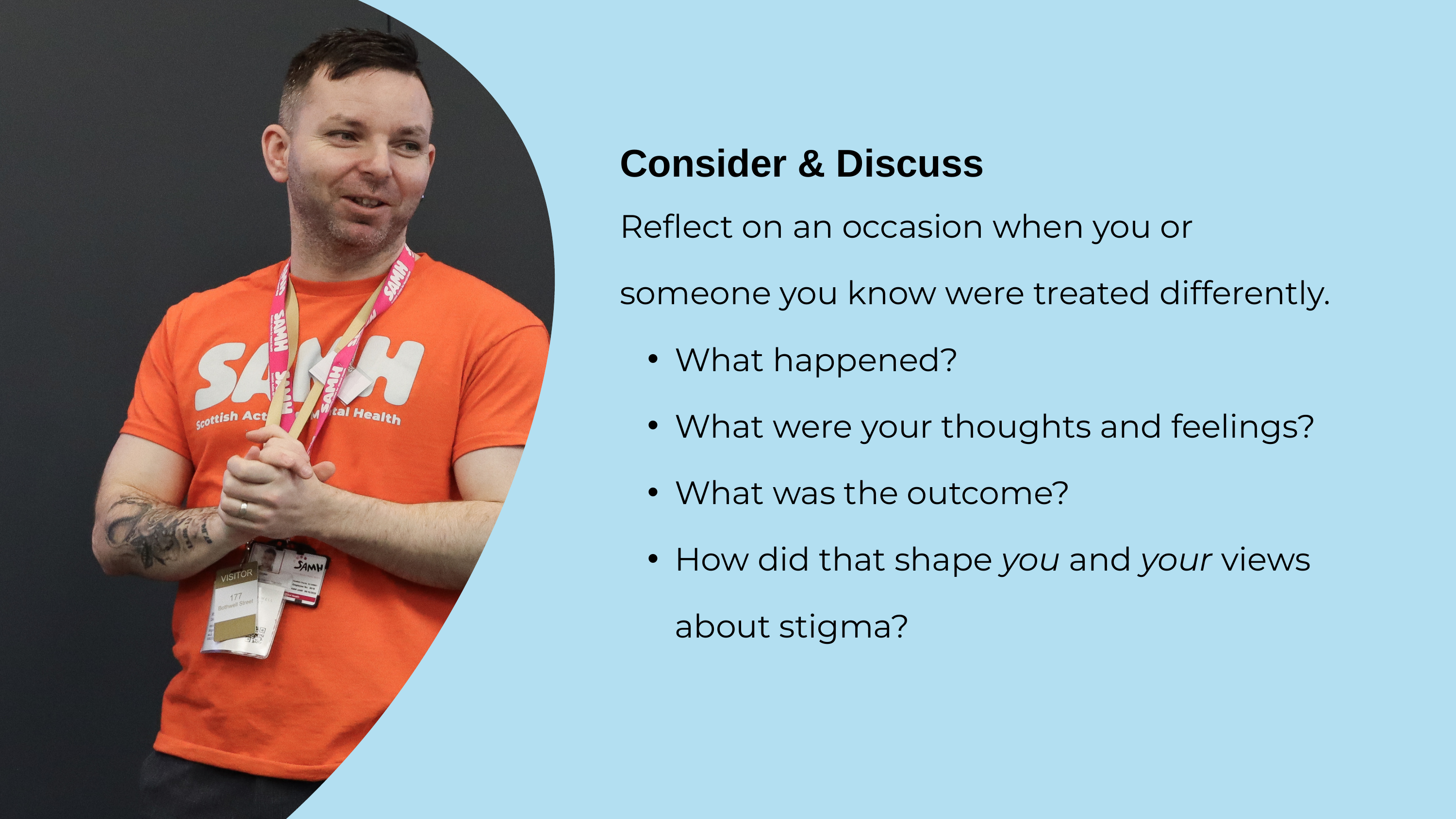

Consider & Discuss
Reflect on an occasion when you or someone you know were treated differently.
What happened?
What were your thoughts and feelings?
What was the outcome?
How did that shape you and your views about stigma?